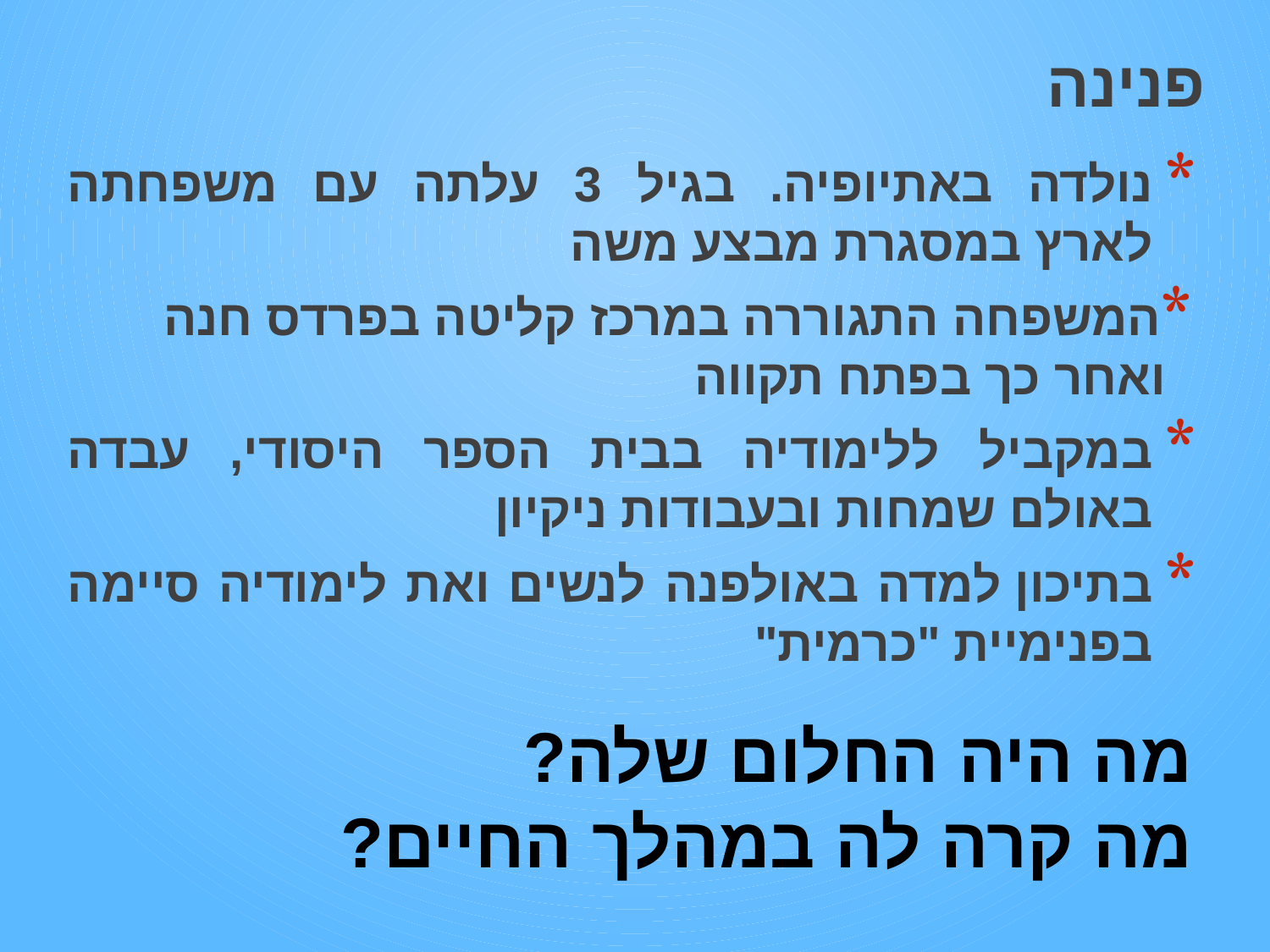

פנינה
נולדה באתיופיה. בגיל 3 עלתה עם משפחתה לארץ במסגרת מבצע משה
המשפחה התגוררה במרכז קליטה בפרדס חנה ואחר כך בפתח תקווה
במקביל ללימודיה בבית הספר היסודי, עבדה באולם שמחות ובעבודות ניקיון
בתיכון למדה באולפנה לנשים ואת לימודיה סיימה בפנימיית "כרמית"

# מה היה החלום שלה? מה קרה לה במהלך החיים?